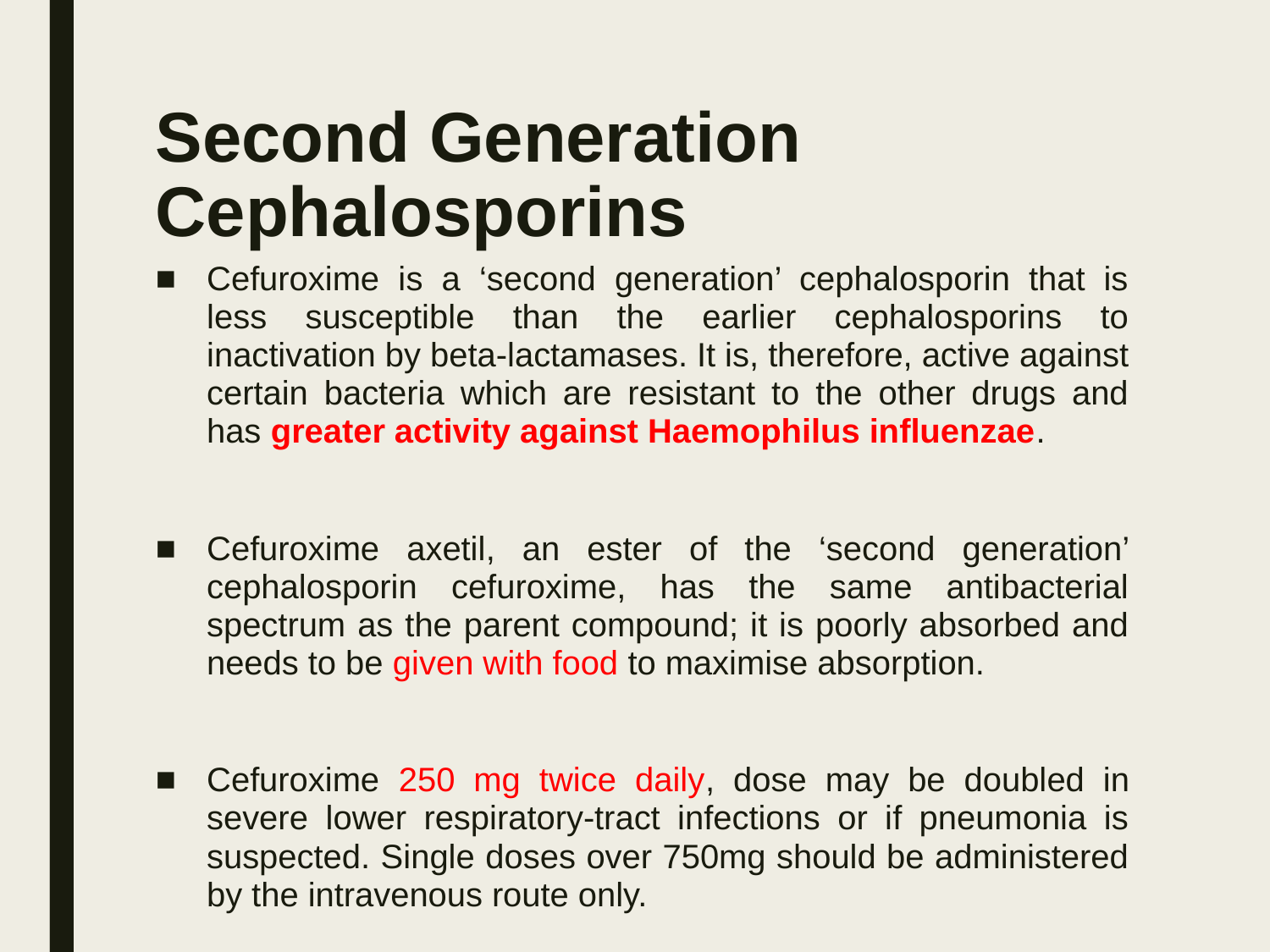

# Second Generation Cephalosporins
Cefuroxime is a ‘second generation’ cephalosporin that is less susceptible than the earlier cephalosporins to inactivation by beta-lactamases. It is, therefore, active against certain bacteria which are resistant to the other drugs and has greater activity against Haemophilus influenzae.

Cefuroxime axetil, an ester of the ‘second generation’ cephalosporin cefuroxime, has the same antibacterial spectrum as the parent compound; it is poorly absorbed and needs to be given with food to maximise absorption.

Cefuroxime 250 mg twice daily, dose may be doubled in severe lower respiratory-tract infections or if pneumonia is suspected. Single doses over 750mg should be administered by the intravenous route only.